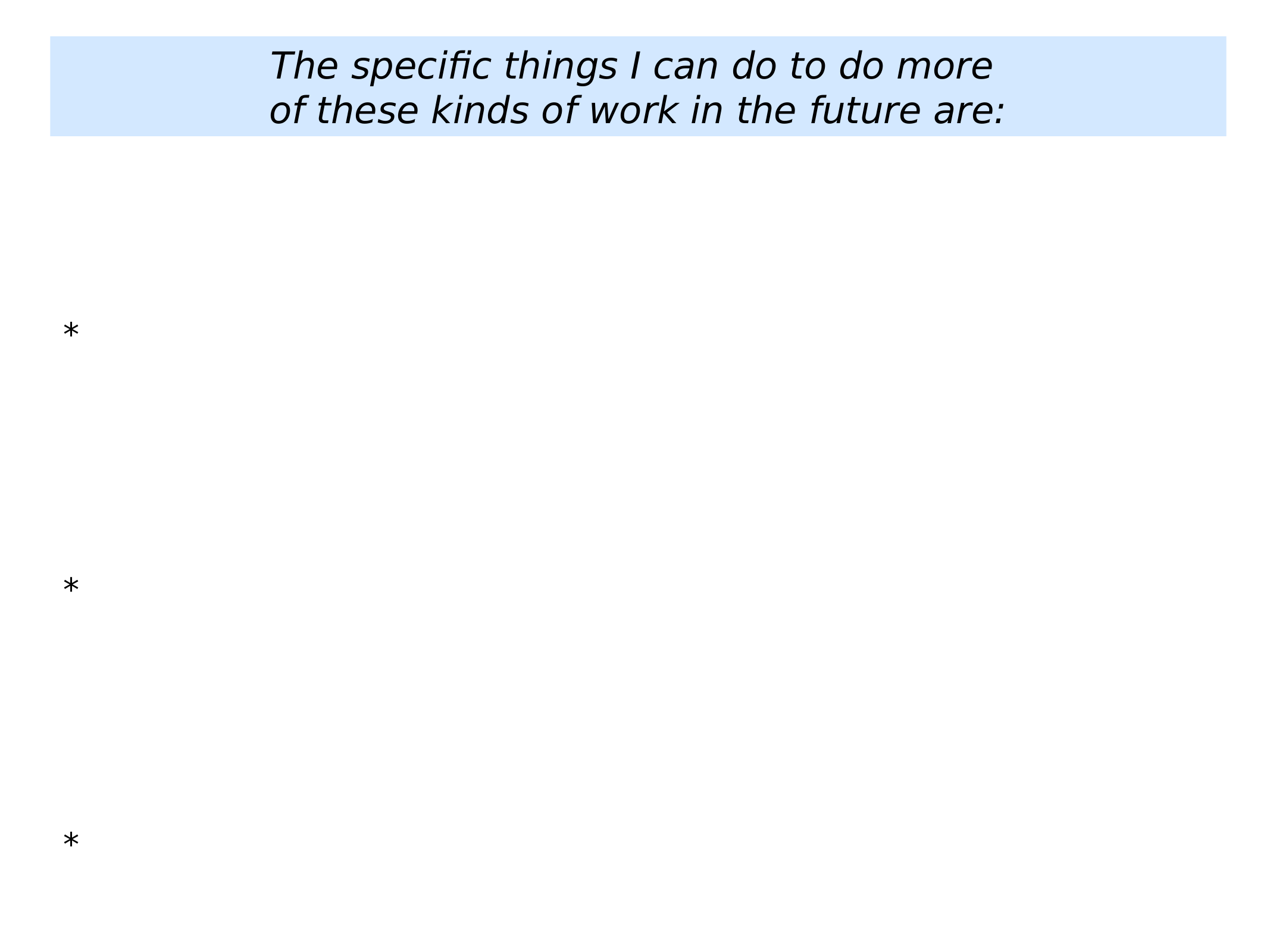

The specific things I can do to do more
of these kinds of work in the future are:
*

*

*